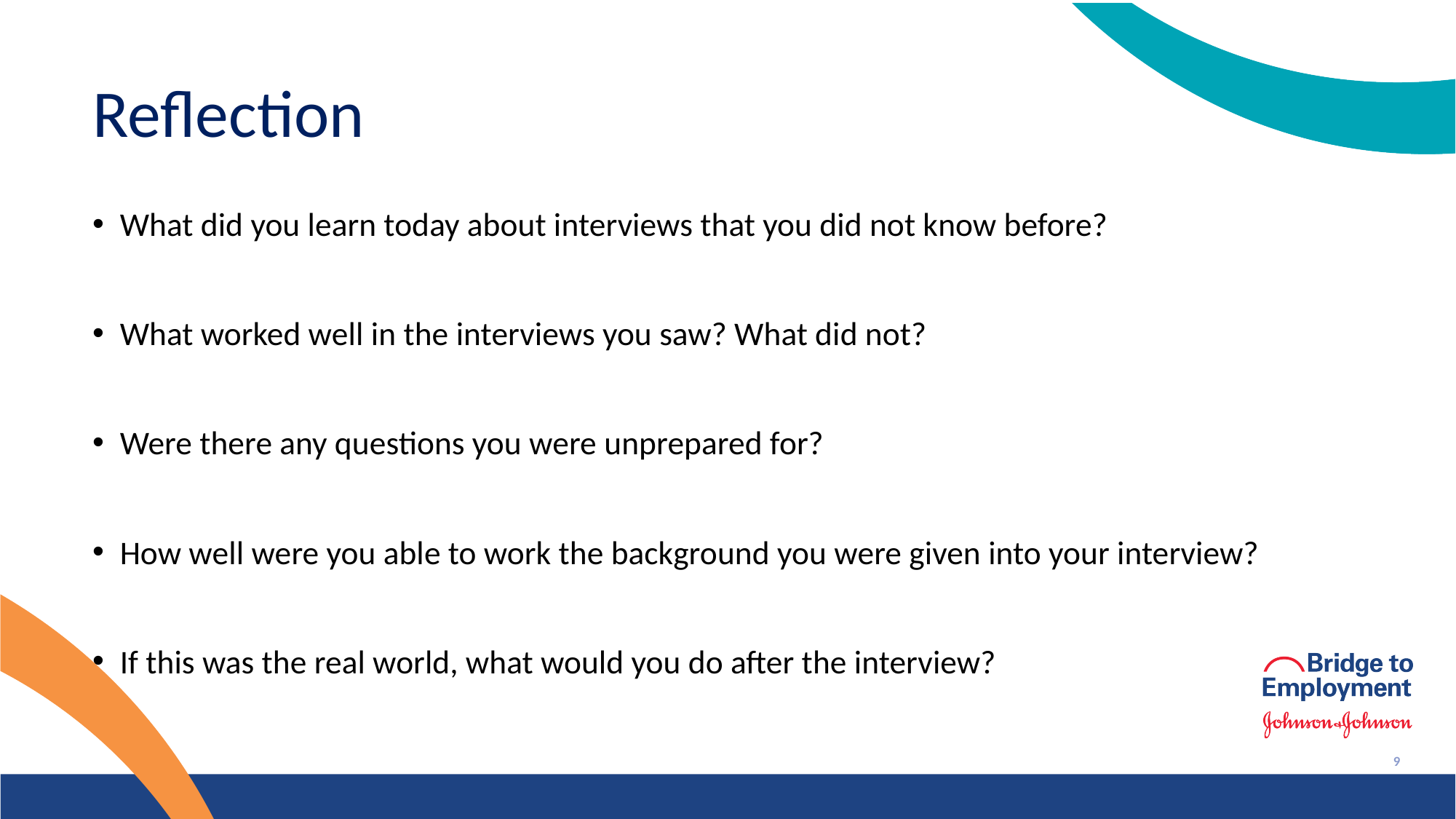

# Reflection
What did you learn today about interviews that you did not know before? ​

What worked well in the interviews you saw? What did not?​

Were there any questions you were unprepared for? ​

How well were you able to work the background you were given into your interview?​

If this was the real world, what would you do after the interview?
9